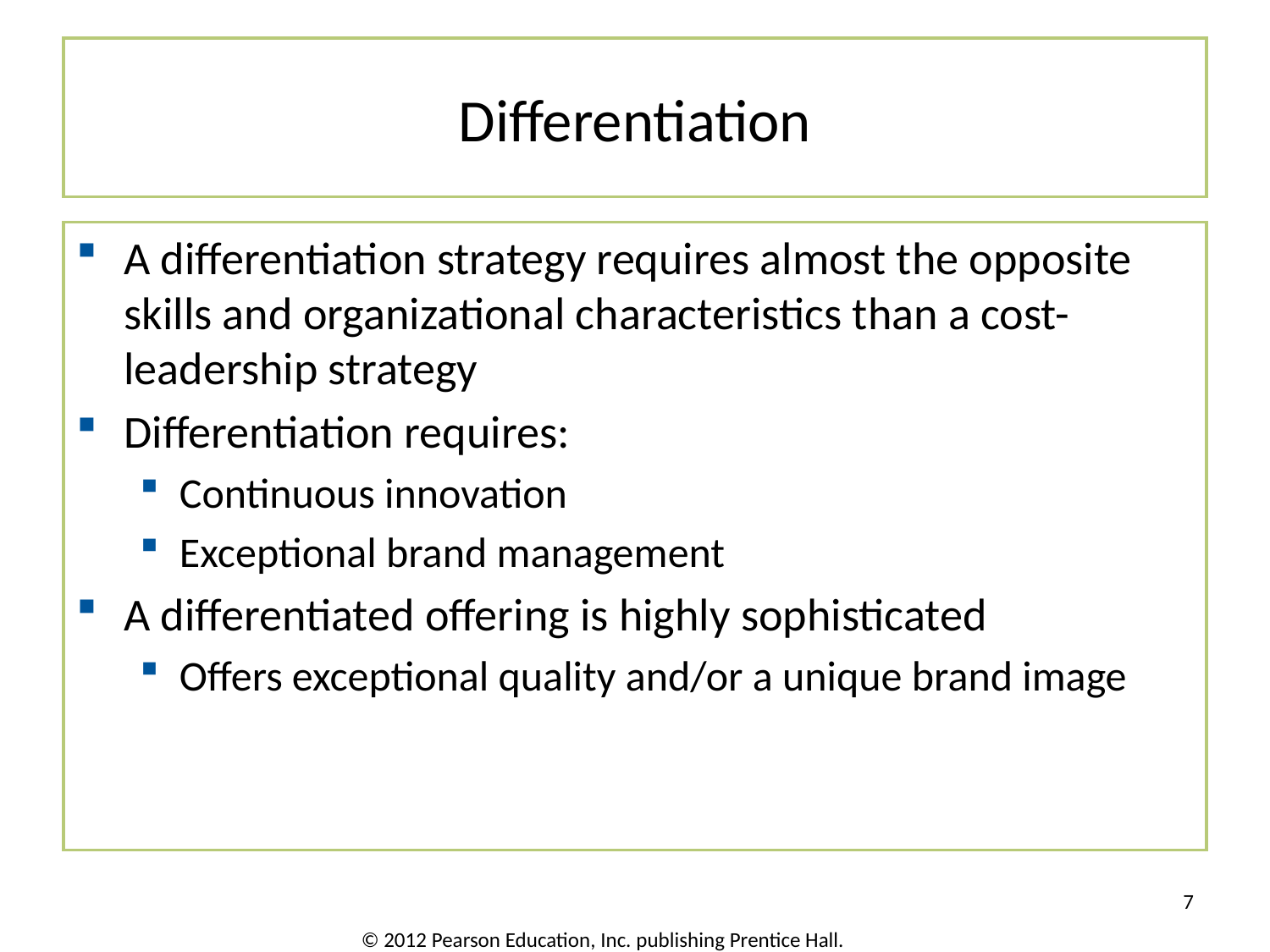

# Differentiation
A differentiation strategy requires almost the opposite skills and organizational characteristics than a cost-leadership strategy
Differentiation requires:
Continuous innovation
Exceptional brand management
A differentiated offering is highly sophisticated
Offers exceptional quality and/or a unique brand image

7